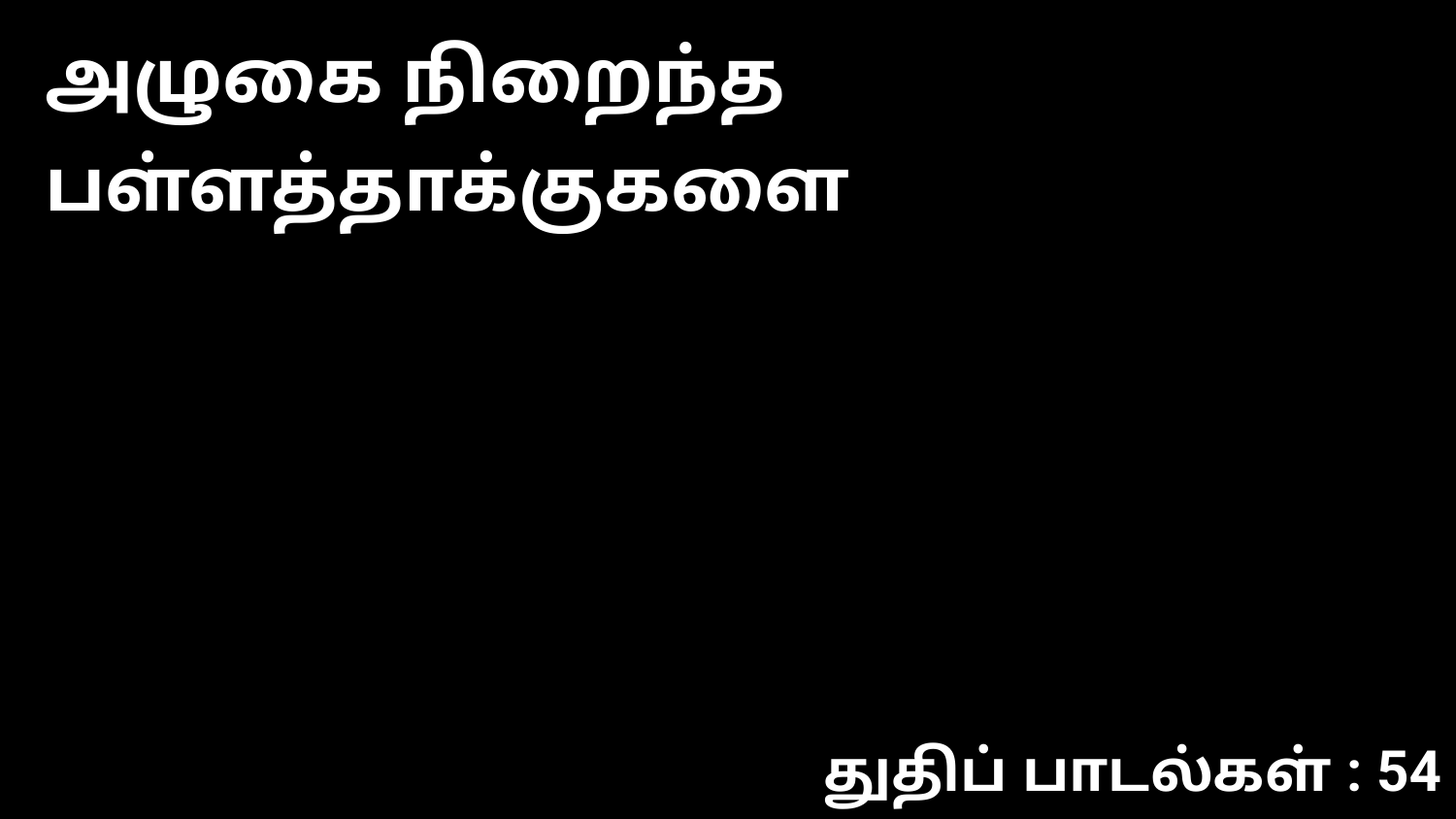

அழுகை நிறைந்த பள்ளத்தாக்குகளை
துதிப் பாடல்கள் : 54